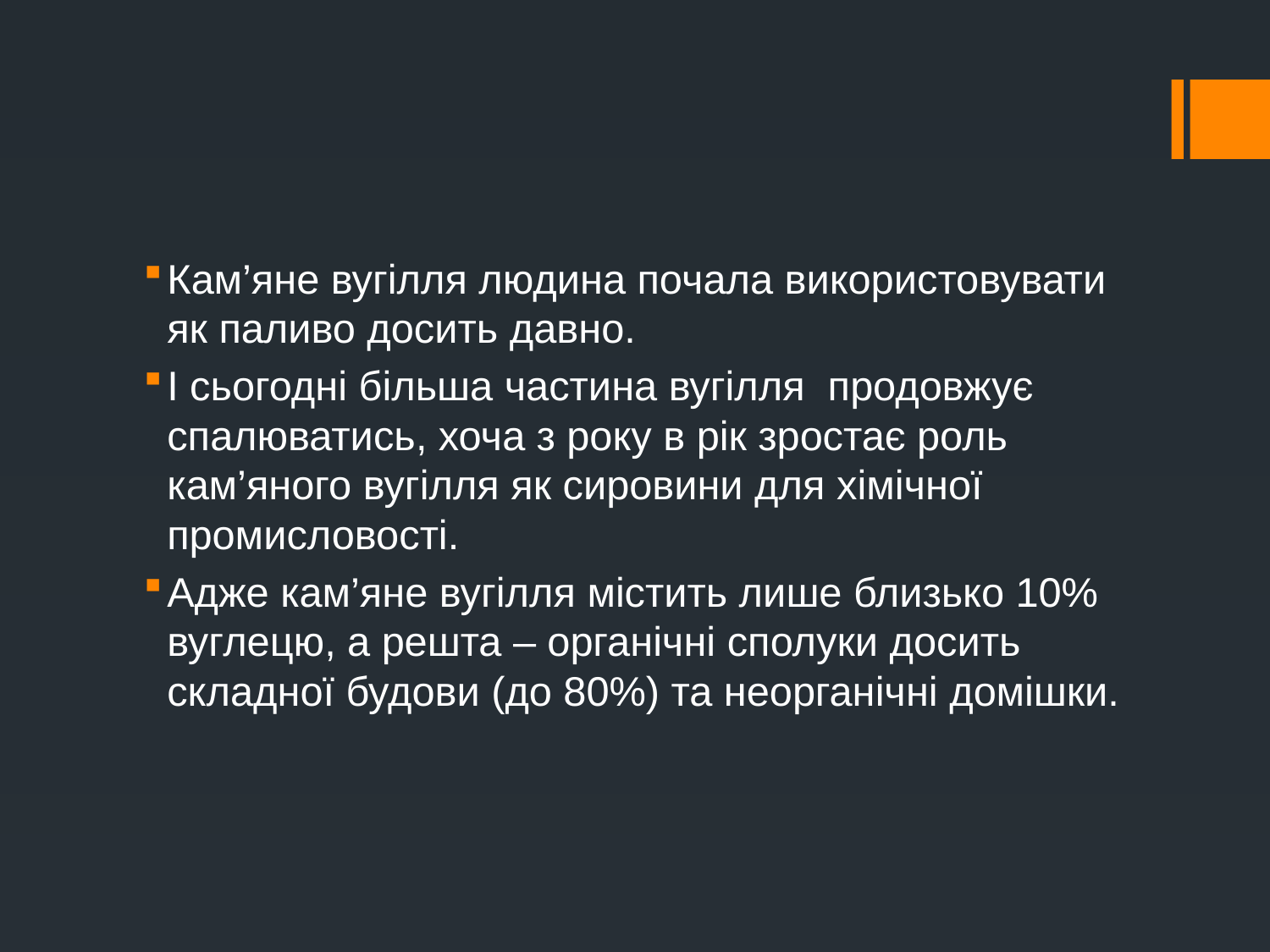

#
Кам’яне вугілля людина почала використовувати як паливо досить давно.
І сьогодні більша частина вугілля  продовжує спалюватись, хоча з року в рік зростає роль кам’яного вугілля як сировини для хімічної промисловості.
Адже кам’яне вугілля містить лише близько 10% вуглецю, а решта – органічні сполуки досить складної будови (до 80%) та неорганічні домішки.